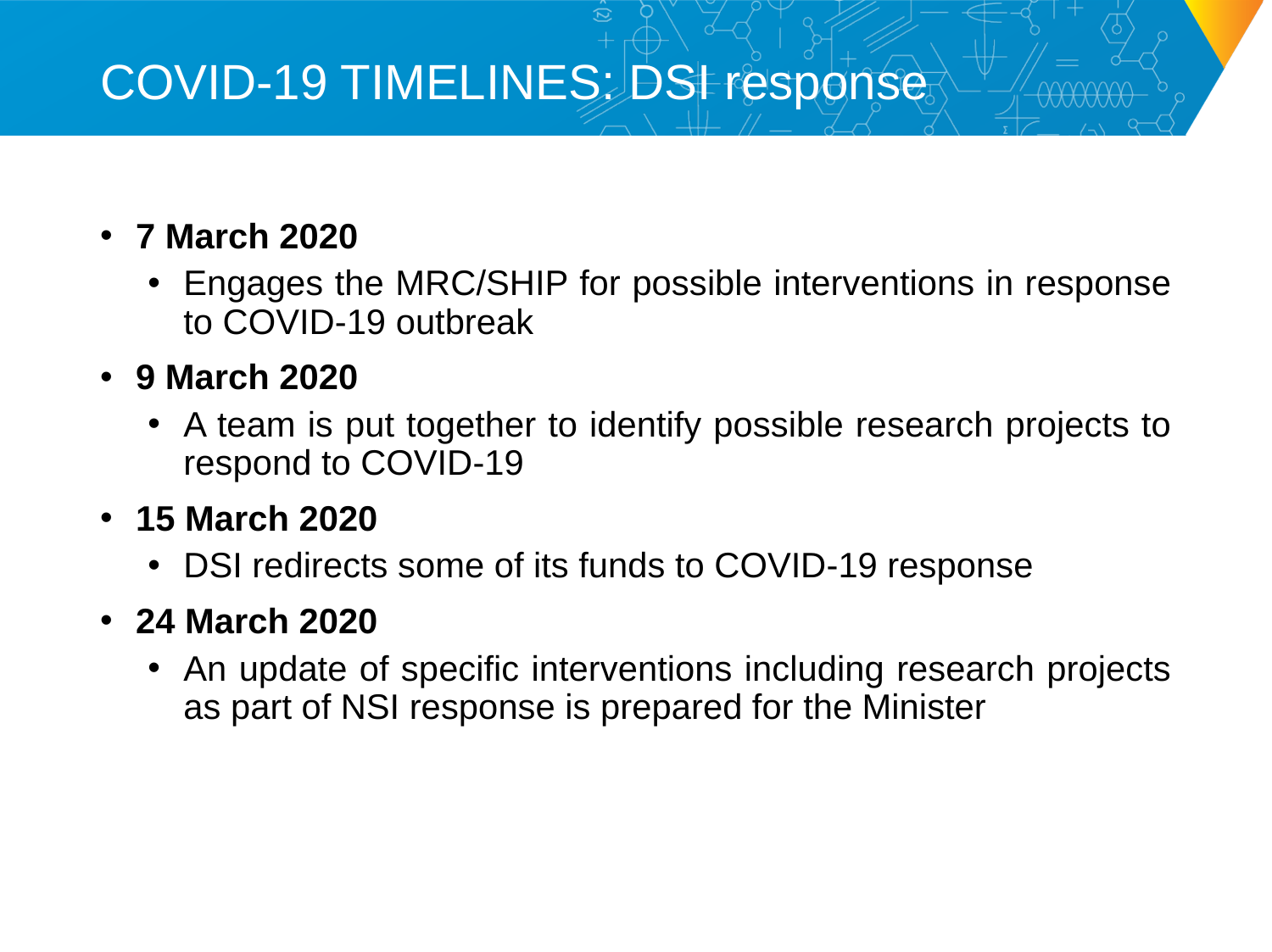

# COVID-19 TIMELINES: DSI response
7 March 2020
Engages the MRC/SHIP for possible interventions in response to COVID-19 outbreak
9 March 2020
A team is put together to identify possible research projects to respond to COVID-19
15 March 2020
DSI redirects some of its funds to COVID-19 response
24 March 2020
An update of specific interventions including research projects as part of NSI response is prepared for the Minister